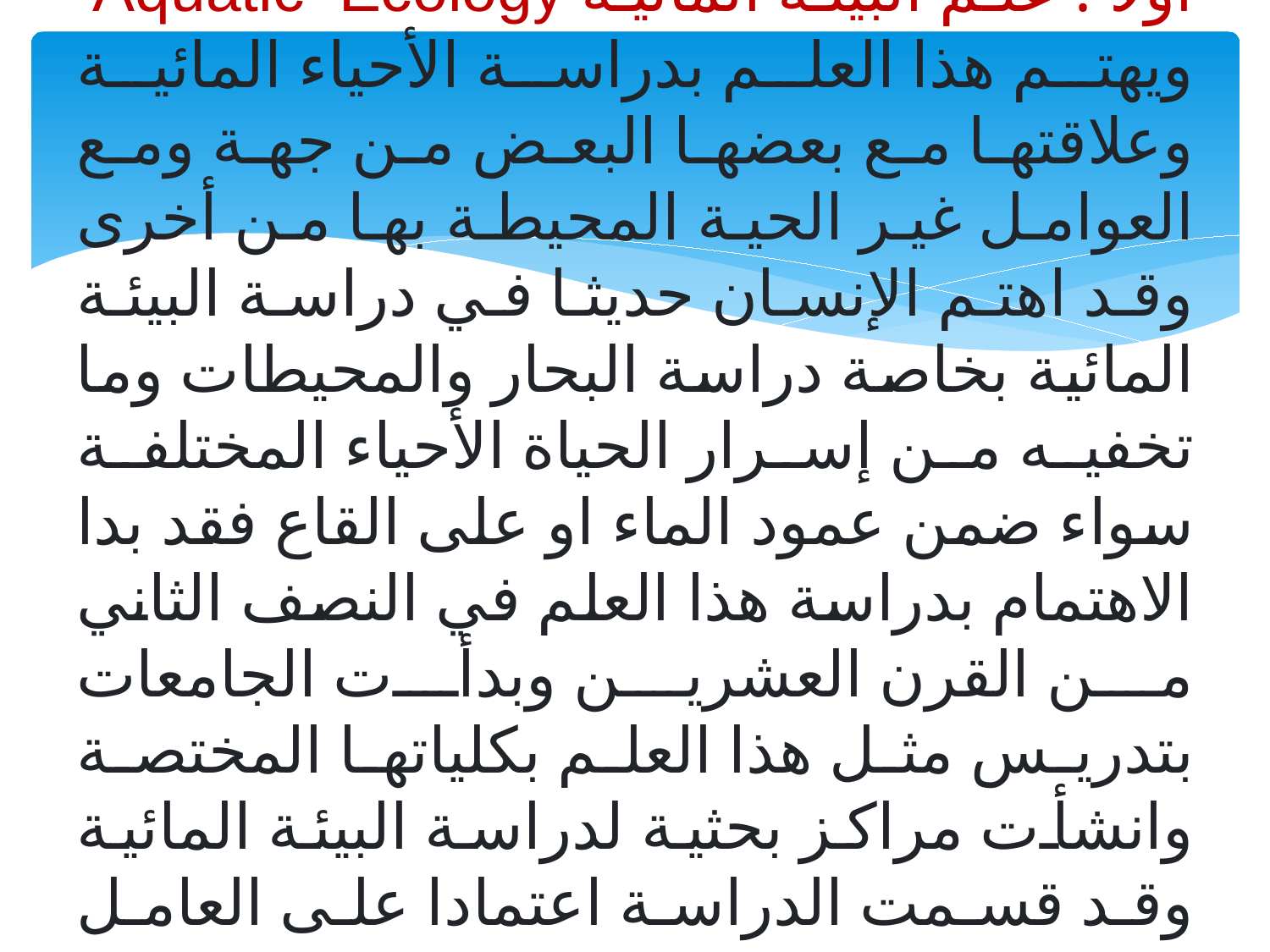

# أولا : علم البيئة المائية Aquatic Ecology ويهتم هذا العلم بدراسة الأحياء المائية وعلاقتها مع بعضها البعض من جهة ومع العوامل غير الحية المحيطة بها من أخرى وقد اهتم الإنسان حديثا في دراسة البيئة المائية بخاصة دراسة البحار والمحيطات وما تخفيه من إسرار الحياة الأحياء المختلفة سواء ضمن عمود الماء او على القاع فقد بدا الاهتمام بدراسة هذا العلم في النصف الثاني من القرن العشرين وبدأت الجامعات بتدريس مثل هذا العلم بكلياتها المختصة وانشأت مراكز بحثية لدراسة البيئة المائية وقد قسمت الدراسة اعتمادا على العامل الملوحة إلى ثلاث بيئات مائية رئيسية وهي :-